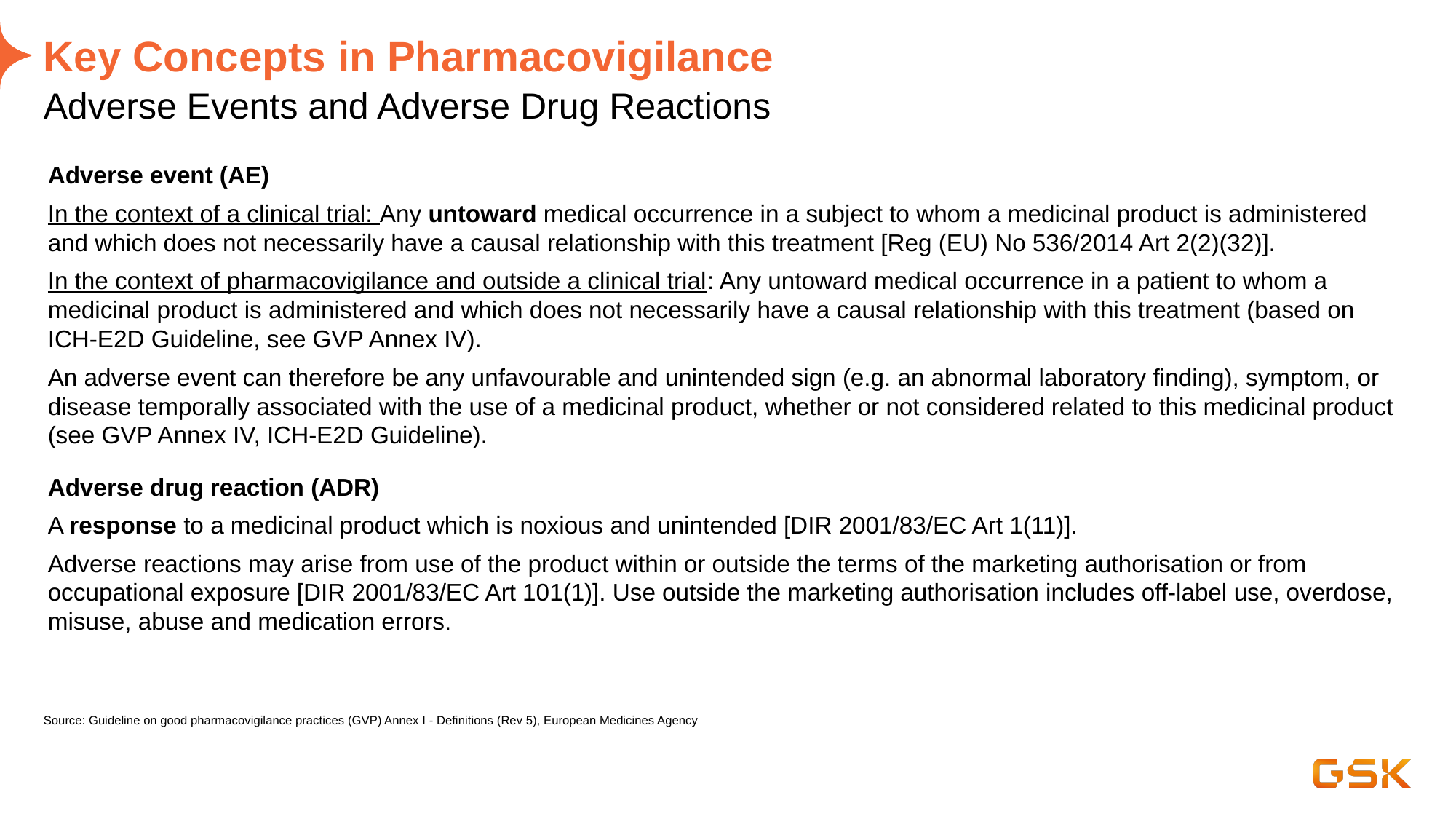

# Key Concepts in Pharmacovigilance
Adverse Events and Adverse Drug Reactions
Adverse event (AE)
In the context of a clinical trial: Any untoward medical occurrence in a subject to whom a medicinal product is administered and which does not necessarily have a causal relationship with this treatment [Reg (EU) No 536/2014 Art 2(2)(32)].
In the context of pharmacovigilance and outside a clinical trial: Any untoward medical occurrence in a patient to whom a medicinal product is administered and which does not necessarily have a causal relationship with this treatment (based on ICH-E2D Guideline, see GVP Annex IV).
An adverse event can therefore be any unfavourable and unintended sign (e.g. an abnormal laboratory finding), symptom, or disease temporally associated with the use of a medicinal product, whether or not considered related to this medicinal product (see GVP Annex IV, ICH-E2D Guideline).
Adverse drug reaction (ADR)
A response to a medicinal product which is noxious and unintended [DIR 2001/83/EC Art 1(11)].
Adverse reactions may arise from use of the product within or outside the terms of the marketing authorisation or from occupational exposure [DIR 2001/83/EC Art 101(1)]. Use outside the marketing authorisation includes off-label use, overdose, misuse, abuse and medication errors.
Source: Guideline on good pharmacovigilance practices (GVP) Annex I - Definitions (Rev 5), European Medicines Agency